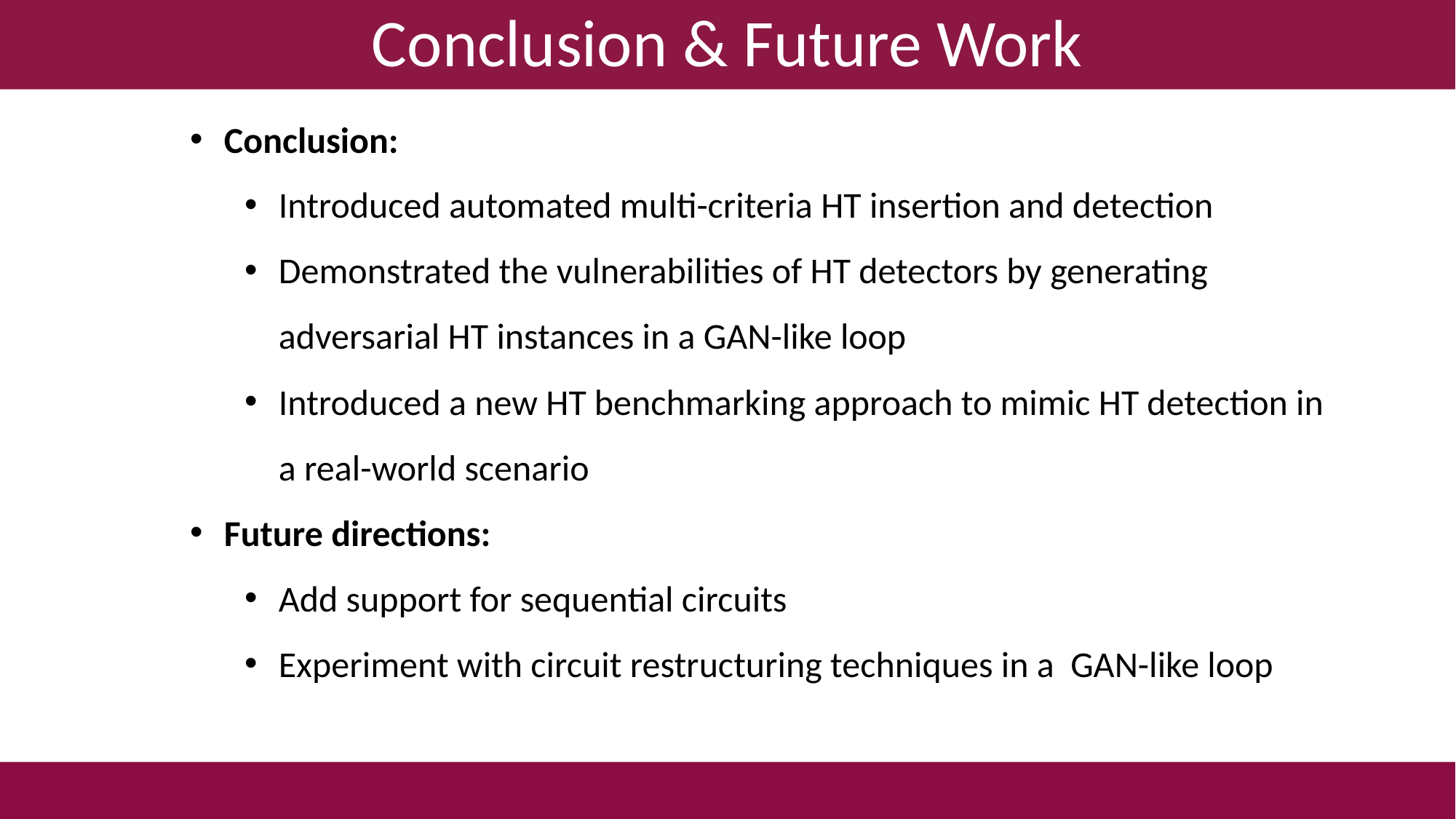

# Conclusion & Future Work
Conclusion:
Introduced automated multi-criteria HT insertion and detection
Demonstrated the vulnerabilities of HT detectors by generating adversarial HT instances in a GAN-like loop
Introduced a new HT benchmarking approach to mimic HT detection in a real-world scenario
Future directions:
Add support for sequential circuits
Experiment with circuit restructuring techniques in a  GAN-like loop

1
35